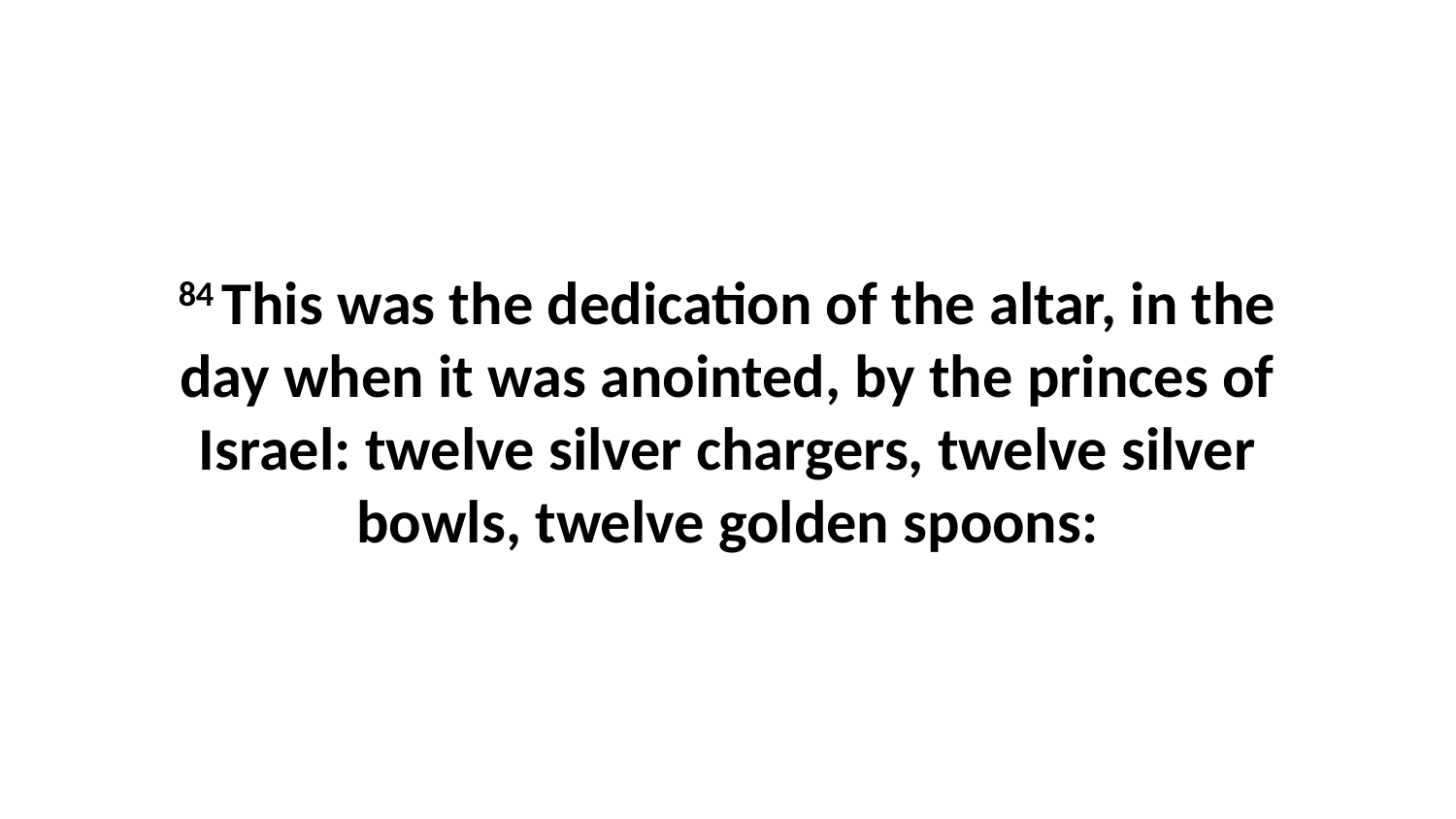

84 This was the dedication of the altar, in the day when it was anointed, by the princes of Israel: twelve silver chargers, twelve silver bowls, twelve golden spoons: